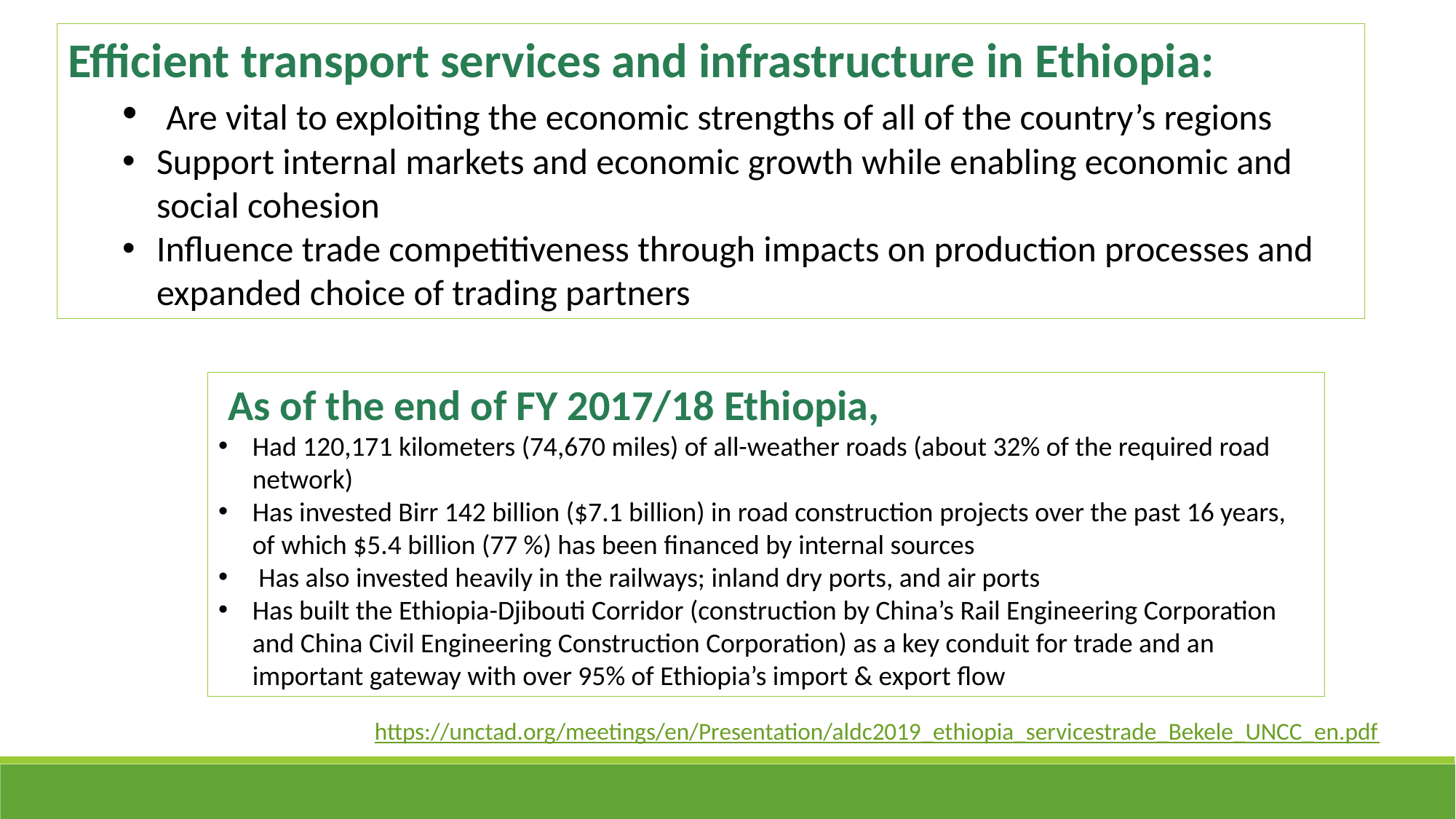

Efficient transport services and infrastructure in Ethiopia:
 Are vital to exploiting the economic strengths of all of the country’s regions
Support internal markets and economic growth while enabling economic and social cohesion
Influence trade competitiveness through impacts on production processes and expanded choice of trading partners
 As of the end of FY 2017/18 Ethiopia,
Had 120,171 kilometers (74,670 miles) of all-weather roads (about 32% of the required road network)
Has invested Birr 142 billion ($7.1 billion) in road construction projects over the past 16 years, of which $5.4 billion (77 %) has been financed by internal sources
 Has also invested heavily in the railways; inland dry ports, and air ports
Has built the Ethiopia-Djibouti Corridor (construction by China’s Rail Engineering Corporation and China Civil Engineering Construction Corporation) as a key conduit for trade and an important gateway with over 95% of Ethiopia’s import & export flow
https://unctad.org/meetings/en/Presentation/aldc2019_ethiopia_servicestrade_Bekele_UNCC_en.pdf